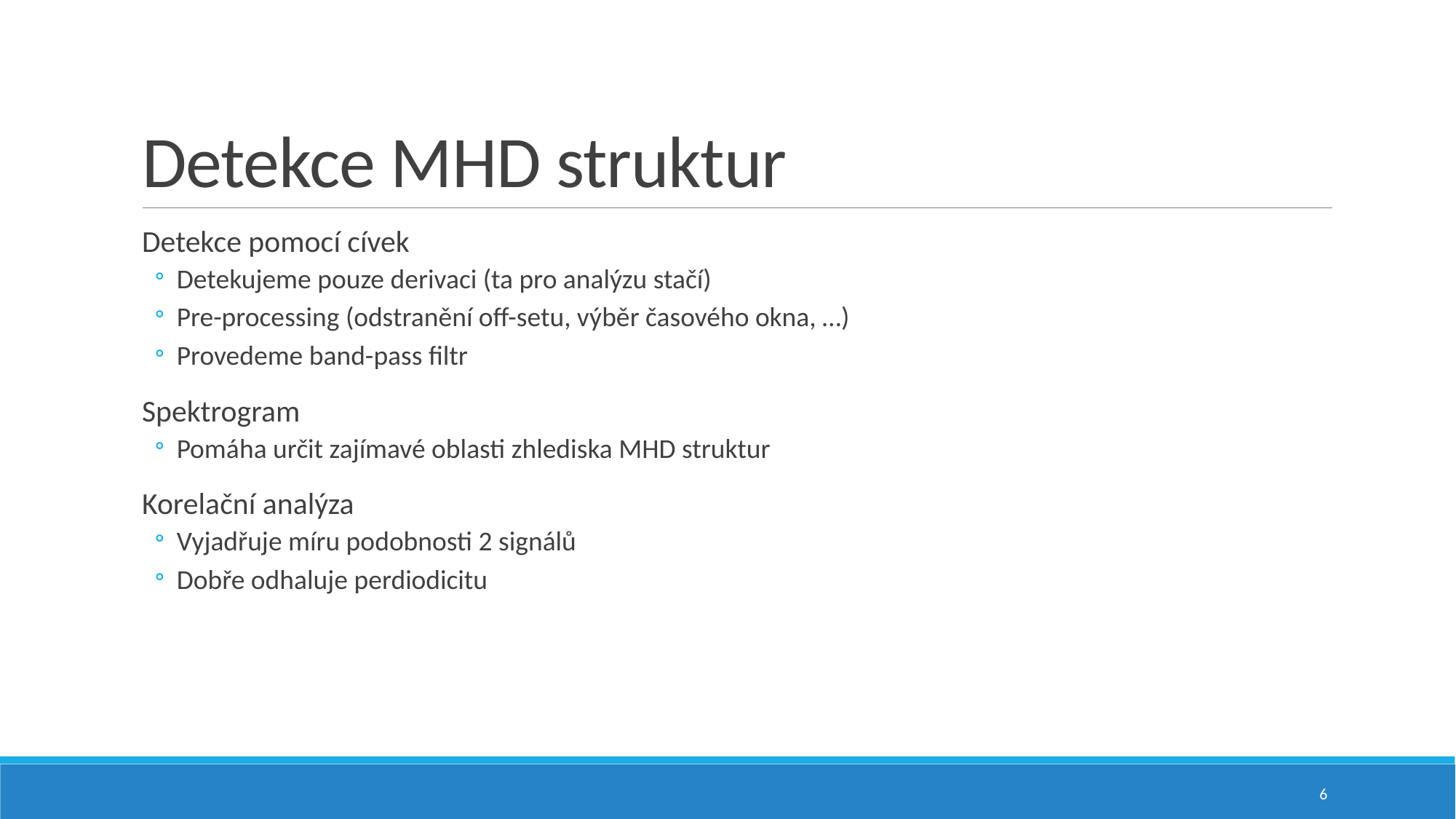

# Detekce MHD struktur
Detekce pomocí cívek
Detekujeme pouze derivaci (ta pro analýzu stačí)
Pre-processing (odstranění off-setu, výběr časového okna, …)
Provedeme band-pass filtr
Spektrogram
Pomáha určit zajímavé oblasti zhlediska MHD struktur
Korelační analýza
Vyjadřuje míru podobnosti 2 signálů
Dobře odhaluje perdiodicitu

6